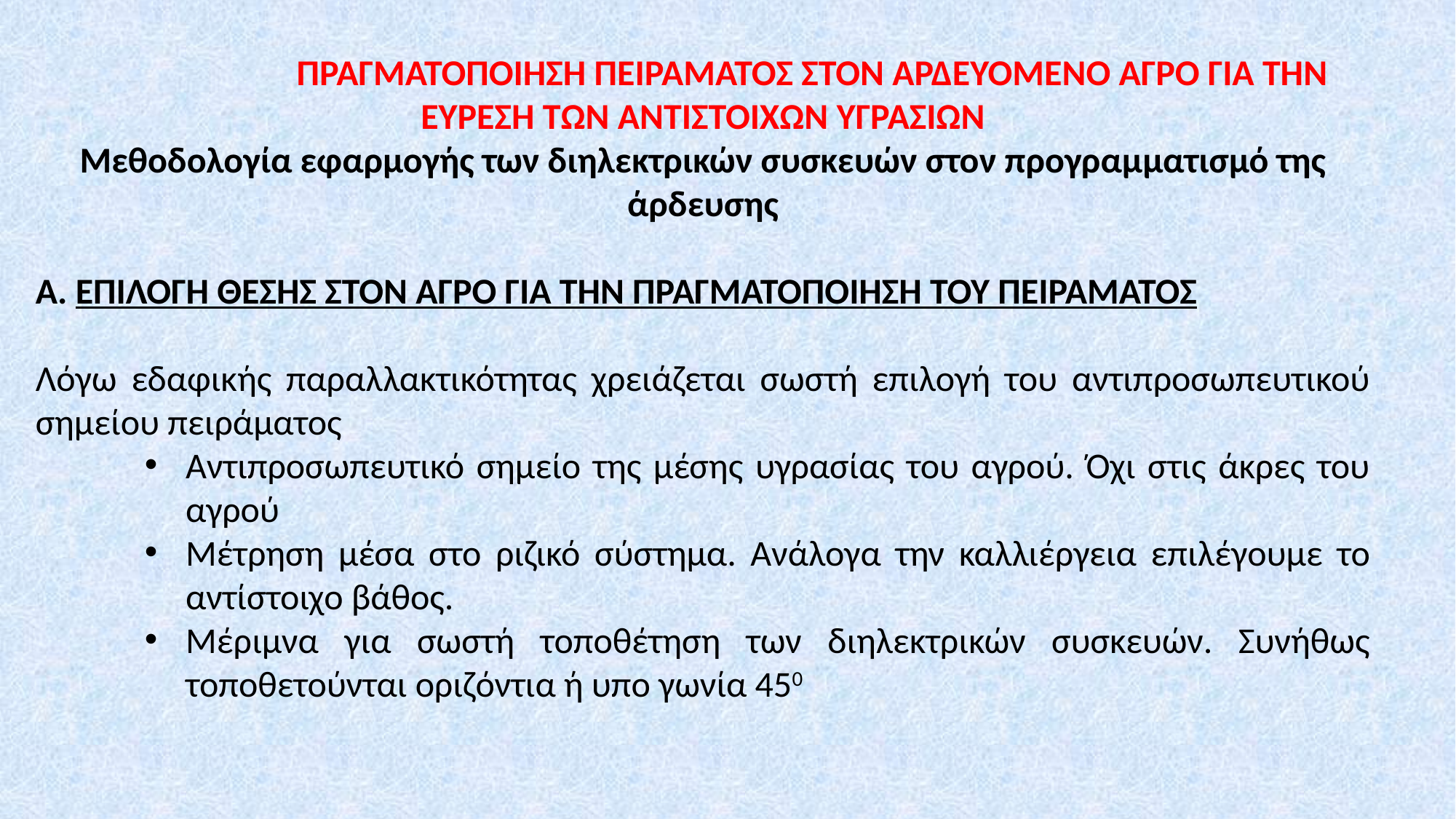

ΠΡΑΓΜΑΤΟΠΟΙΗΣΗ ΠΕΙΡΑΜΑΤΟΣ ΣΤΟΝ ΑΡΔΕΥΟΜΕΝΟ ΑΓΡΟ ΓΙΑ ΤΗΝ ΕΥΡΕΣΗ ΤΩΝ ΑΝΤΙΣΤΟΙΧΩΝ ΥΓΡΑΣΙΩΝ
Μεθοδολογία εφαρμογής των διηλεκτρικών συσκευών στον προγραμματισμό της άρδευσης

Α. ΕΠΙΛΟΓΗ ΘΕΣΗΣ ΣΤΟΝ ΑΓΡΟ ΓΙΑ ΤΗΝ ΠΡΑΓΜΑΤΟΠΟΙΗΣΗ ΤΟΥ ΠΕΙΡΑΜΑΤΟΣ

Λόγω εδαφικής παραλλακτικότητας χρειάζεται σωστή επιλογή του αντιπροσωπευτικού σημείου πειράματος
Αντιπροσωπευτικό σημείο της μέσης υγρασίας του αγρού. Όχι στις άκρες του αγρού
Μέτρηση μέσα στο ριζικό σύστημα. Ανάλογα την καλλιέργεια επιλέγουμε το αντίστοιχο βάθος.
Μέριμνα για σωστή τοποθέτηση των διηλεκτρικών συσκευών. Συνήθως τοποθετούνται οριζόντια ή υπο γωνία 450